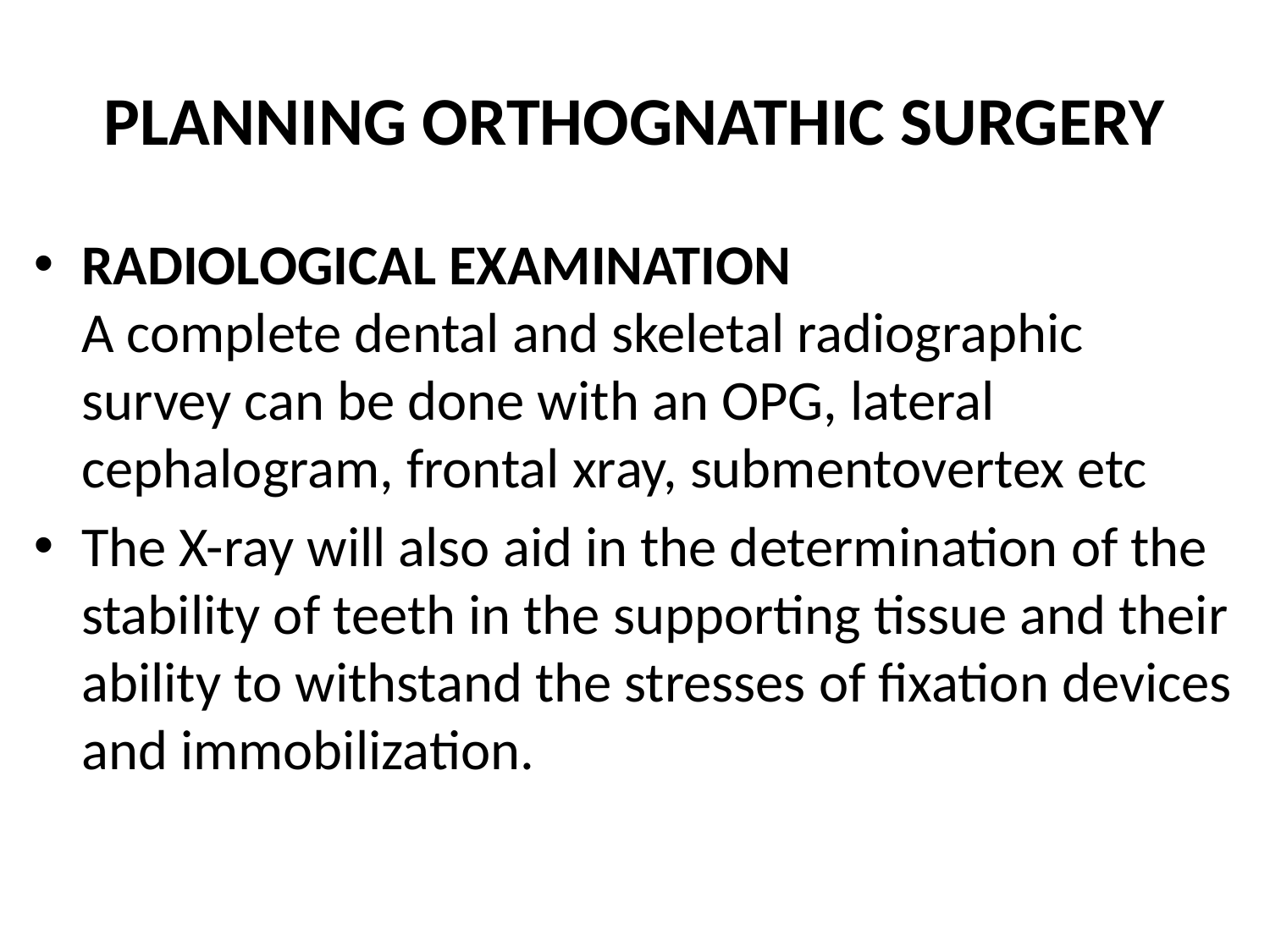

# PLANNING ORTHOGNATHIC SURGERY
RADIOLOGICAL EXAMINATION
A complete dental and skeletal radiographic survey can be done with an OPG, lateral cephalogram, frontal xray, submentovertex etc
The X-ray will also aid in the determination of the
stability of teeth in the supporting tissue and their
ability to withstand the stresses of fixation devices and immobilization.